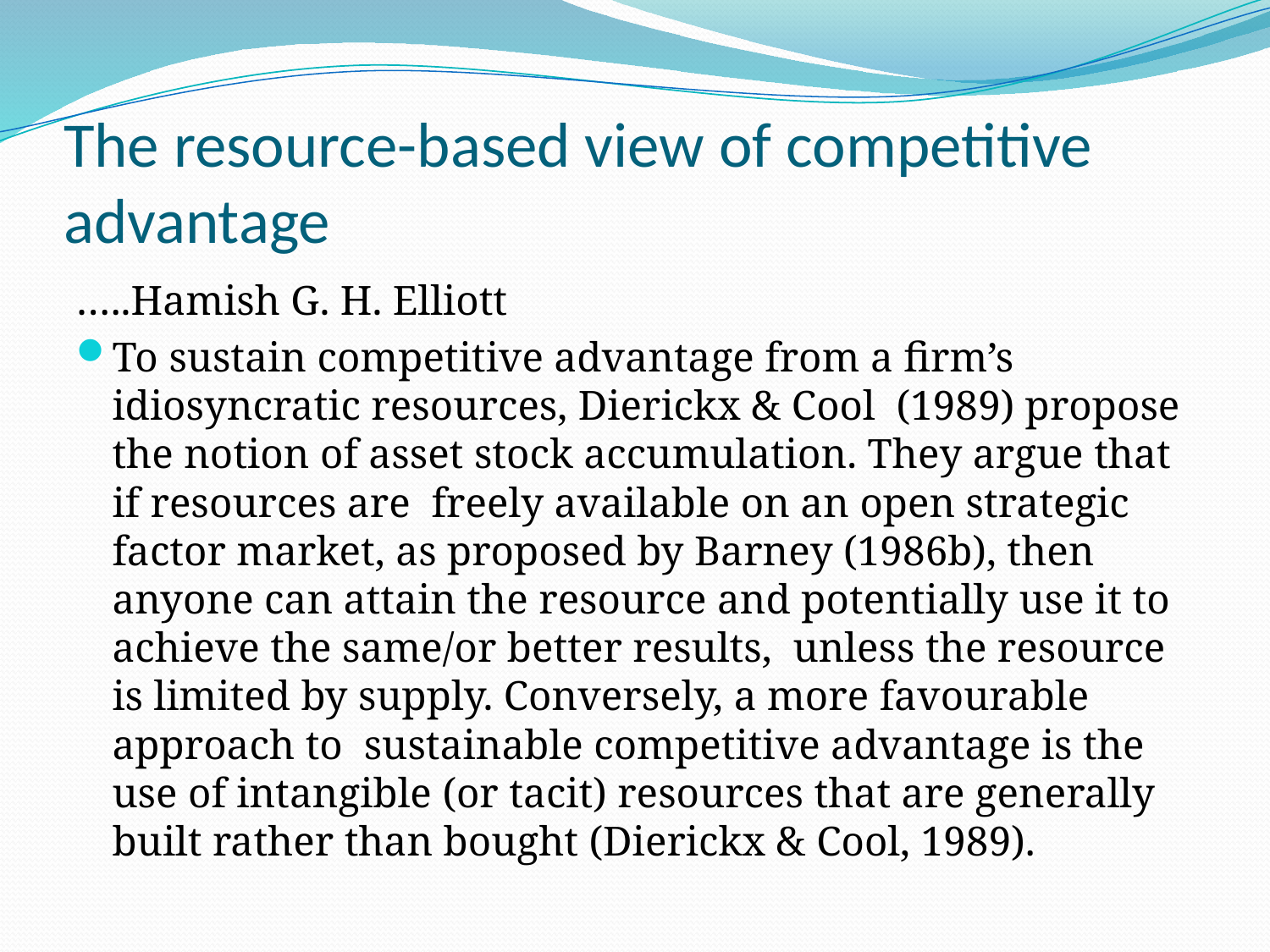

# The resource-based view of competitive advantage
…..Hamish G. H. Elliott
To sustain competitive advantage from a firm’s  idiosyncratic resources, Dierickx & Cool  (1989) propose the notion of asset stock accumulation. They argue that if resources are  freely available on an open strategic factor market, as proposed by Barney (1986b), then  anyone can attain the resource and potentially use it to achieve the same/or better results,  unless the resource is limited by supply. Conversely, a more favourable approach to  sustainable competitive advantage is the use of intangible (or tacit) resources that are generally built rather than bought (Dierickx & Cool, 1989).